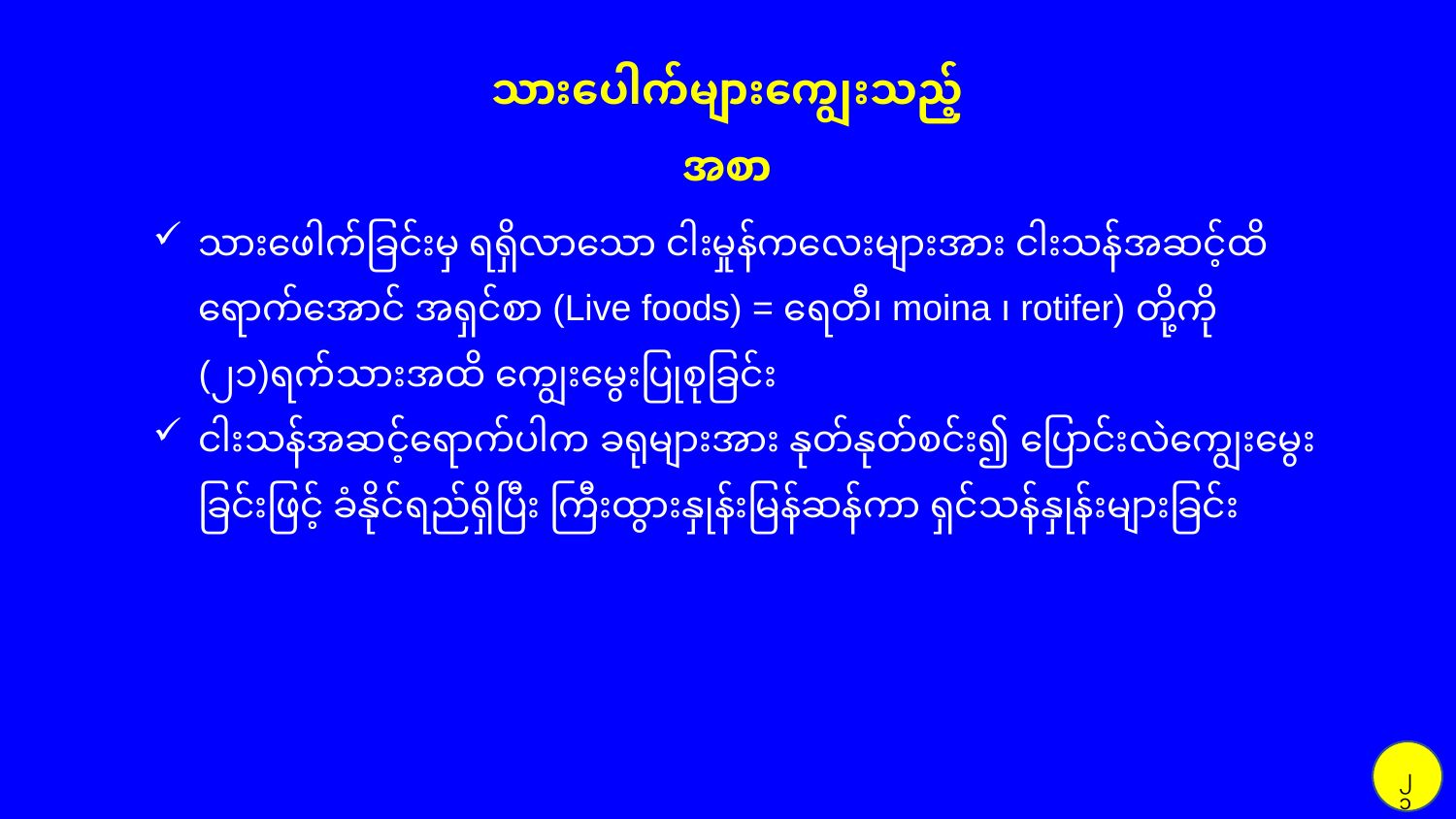

သားပေါက်များကျွေးသည့်အစာ
သားဖေါက်ခြင်းမှ ရရှိလာသော ငါးမှုန်ကလေးများအား ငါးသန်အဆင့်ထိ ရောက်အောင် အရှင်စာ (Live foods) = ရေတီ၊ moina ၊ rotifer) တို့ကို (၂၁)ရက်သားအထိ ကျွေးမွေးပြုစုခြင်း
ငါးသန်အဆင့်ရောက်ပါက ခရုများအား နုတ်နုတ်စင်း၍ ပြောင်းလဲကျွေးမွေးခြင်းဖြင့် ခံနိုင်ရည်ရှိပြီး ကြီးထွားနှုန်းမြန်ဆန်ကာ ရှင်သန်နှုန်းများခြင်း
၂၁